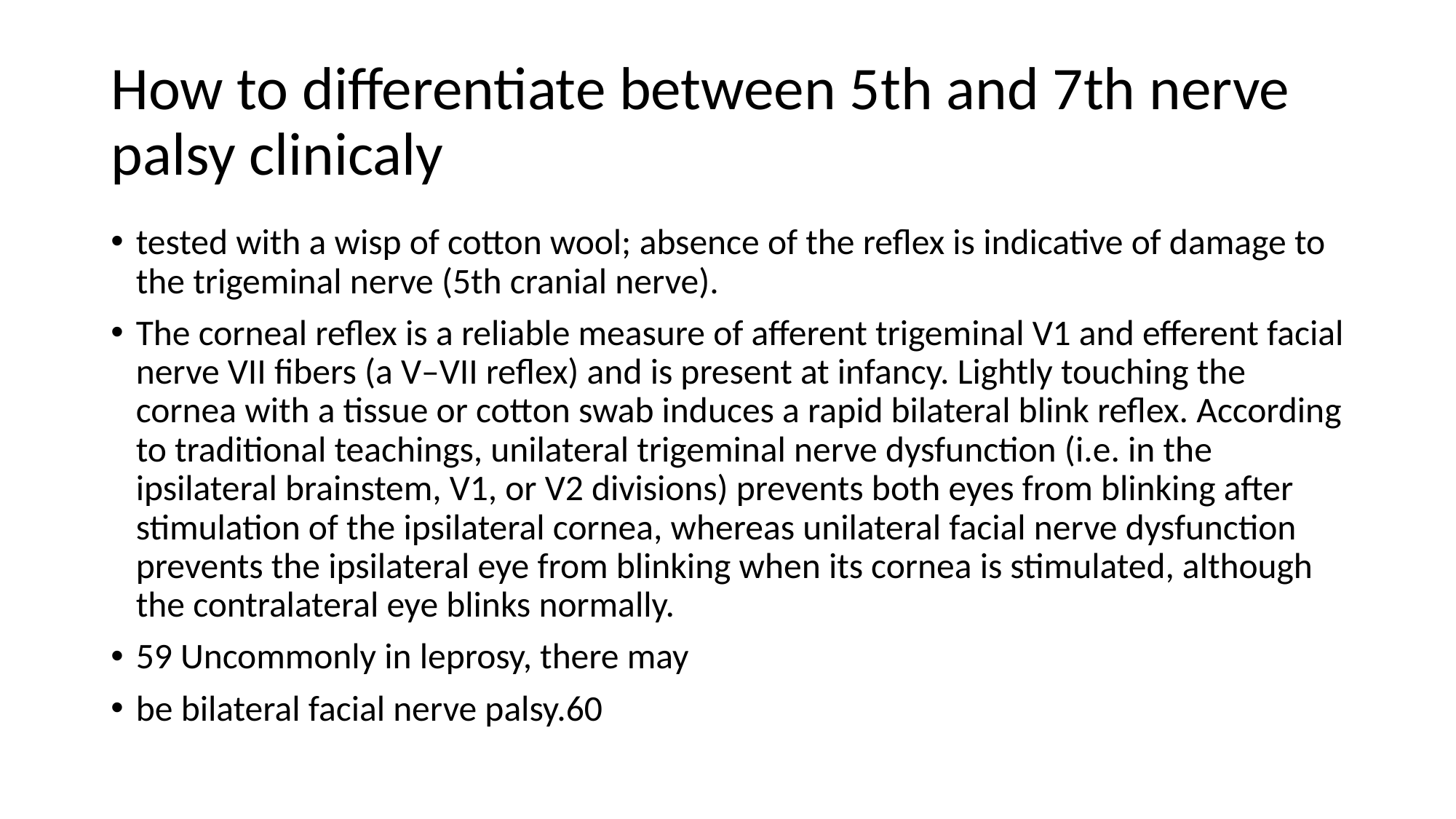

# How to differentiate between 5th and 7th nerve palsy clinicaly
tested with a wisp of cotton wool; absence of the reflex is indicative of damage to the trigeminal nerve (5th cranial nerve).
The corneal reflex is a reliable measure of afferent trigeminal V1 and efferent facial nerve VII fibers (a V–VII reflex) and is present at infancy. Lightly touching the cornea with a tissue or cotton swab induces a rapid bilateral blink reflex. According to traditional teachings, unilateral trigeminal nerve dysfunction (i.e. in the ipsilateral brainstem, V1, or V2 divisions) prevents both eyes from blinking after stimulation of the ipsilateral cornea, whereas unilateral facial nerve dysfunction prevents the ipsilateral eye from blinking when its cornea is stimulated, although the contralateral eye blinks normally.
59 Uncommonly in leprosy, there may
be bilateral facial nerve palsy.60